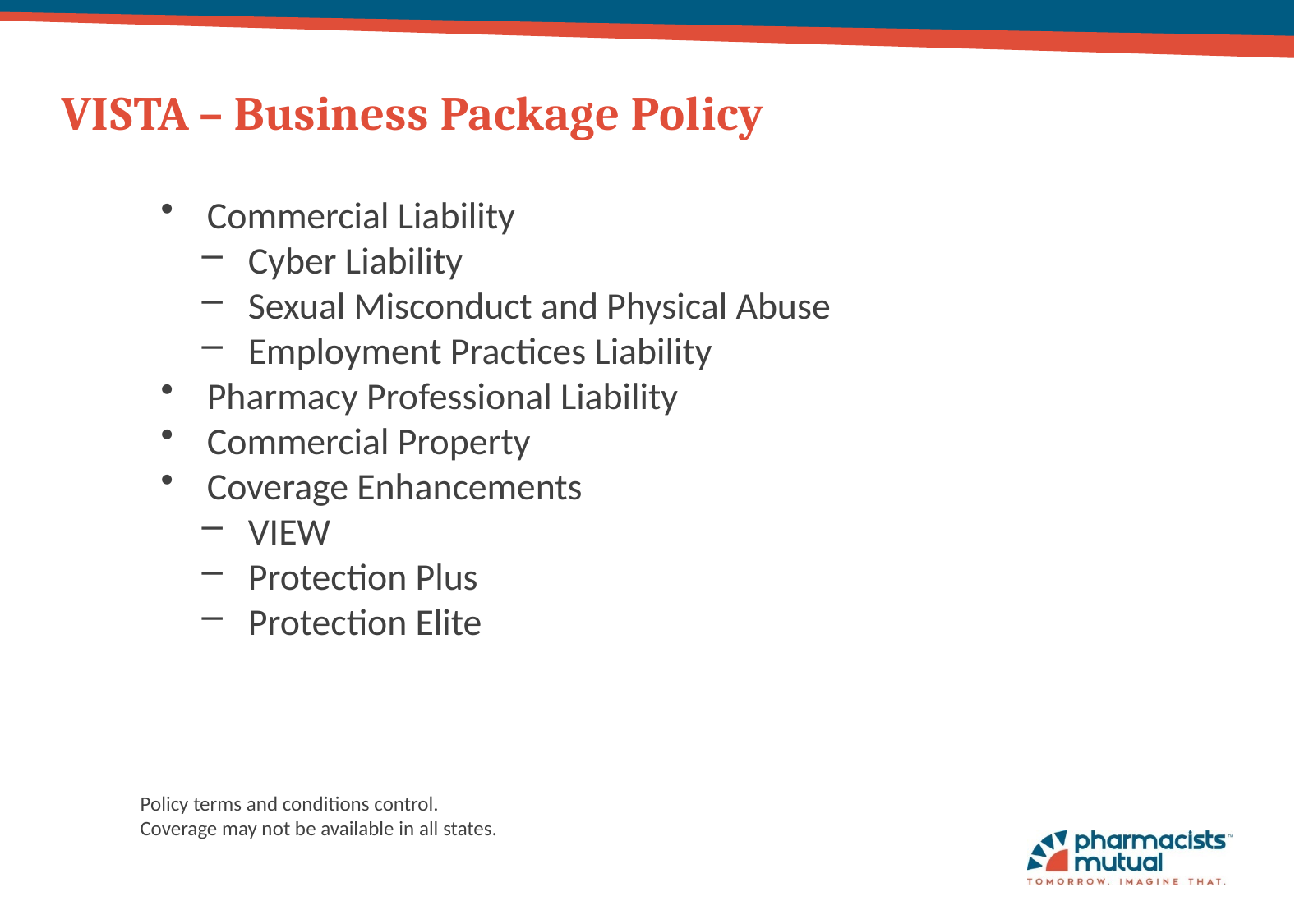

# VISTA – Business Package Policy
Commercial Liability
Cyber Liability
Sexual Misconduct and Physical Abuse
Employment Practices Liability
Pharmacy Professional Liability
Commercial Property
Coverage Enhancements
VIEW
Protection Plus
Protection Elite

Policy terms and conditions control.
Coverage may not be available in all states.